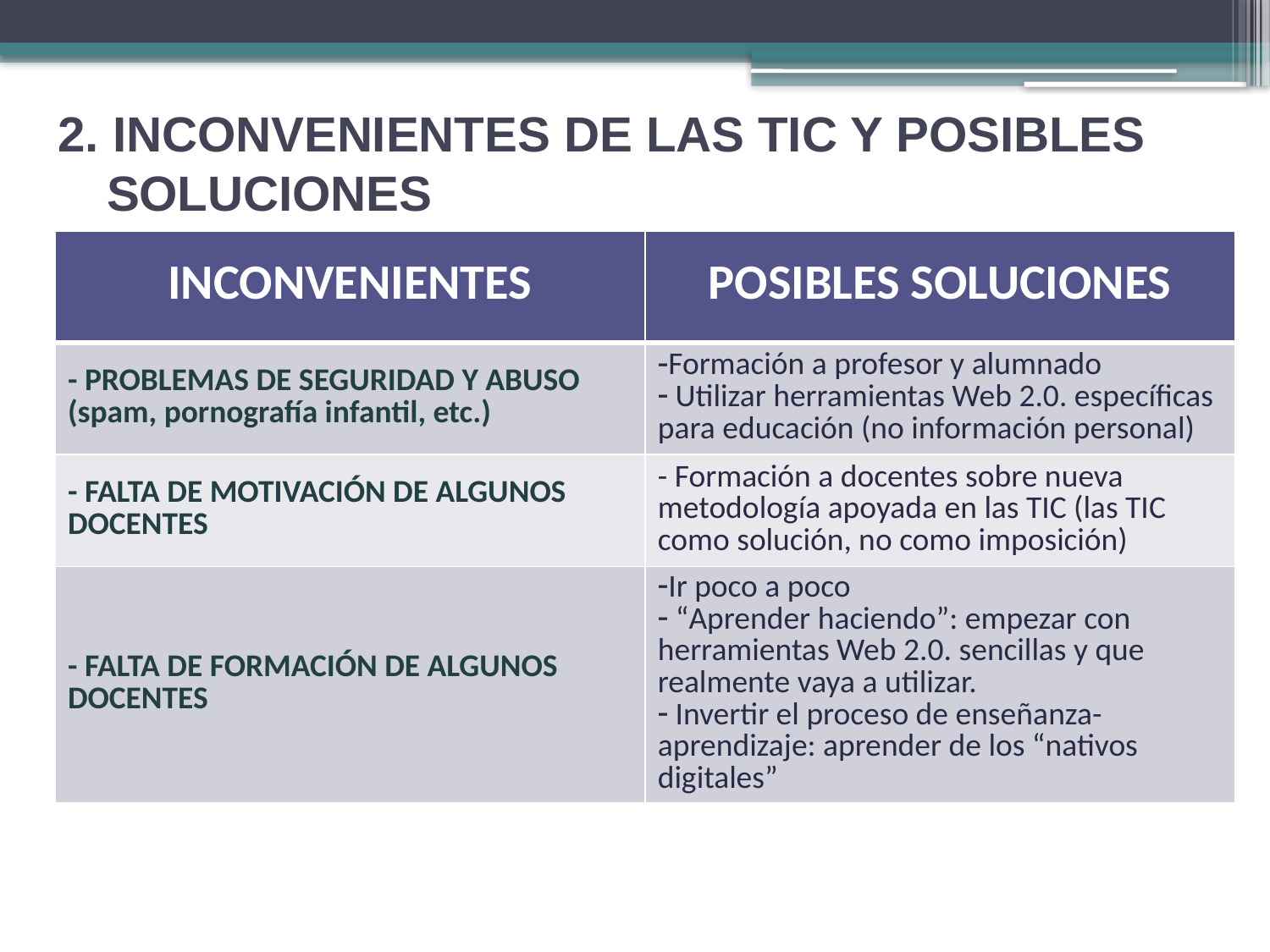

# 2. INCONVENIENTES DE LAS TIC Y POSIBLES SOLUCIONES
| INCONVENIENTES | POSIBLES SOLUCIONES |
| --- | --- |
| - PROBLEMAS DE SEGURIDAD Y ABUSO (spam, pornografía infantil, etc.) | Formación a profesor y alumnado Utilizar herramientas Web 2.0. específicas para educación (no información personal) |
| - FALTA DE MOTIVACIÓN DE ALGUNOS DOCENTES | - Formación a docentes sobre nueva metodología apoyada en las TIC (las TIC como solución, no como imposición) |
| - FALTA DE FORMACIÓN DE ALGUNOS DOCENTES | Ir poco a poco “Aprender haciendo”: empezar con herramientas Web 2.0. sencillas y que realmente vaya a utilizar. Invertir el proceso de enseñanza-aprendizaje: aprender de los “nativos digitales” |